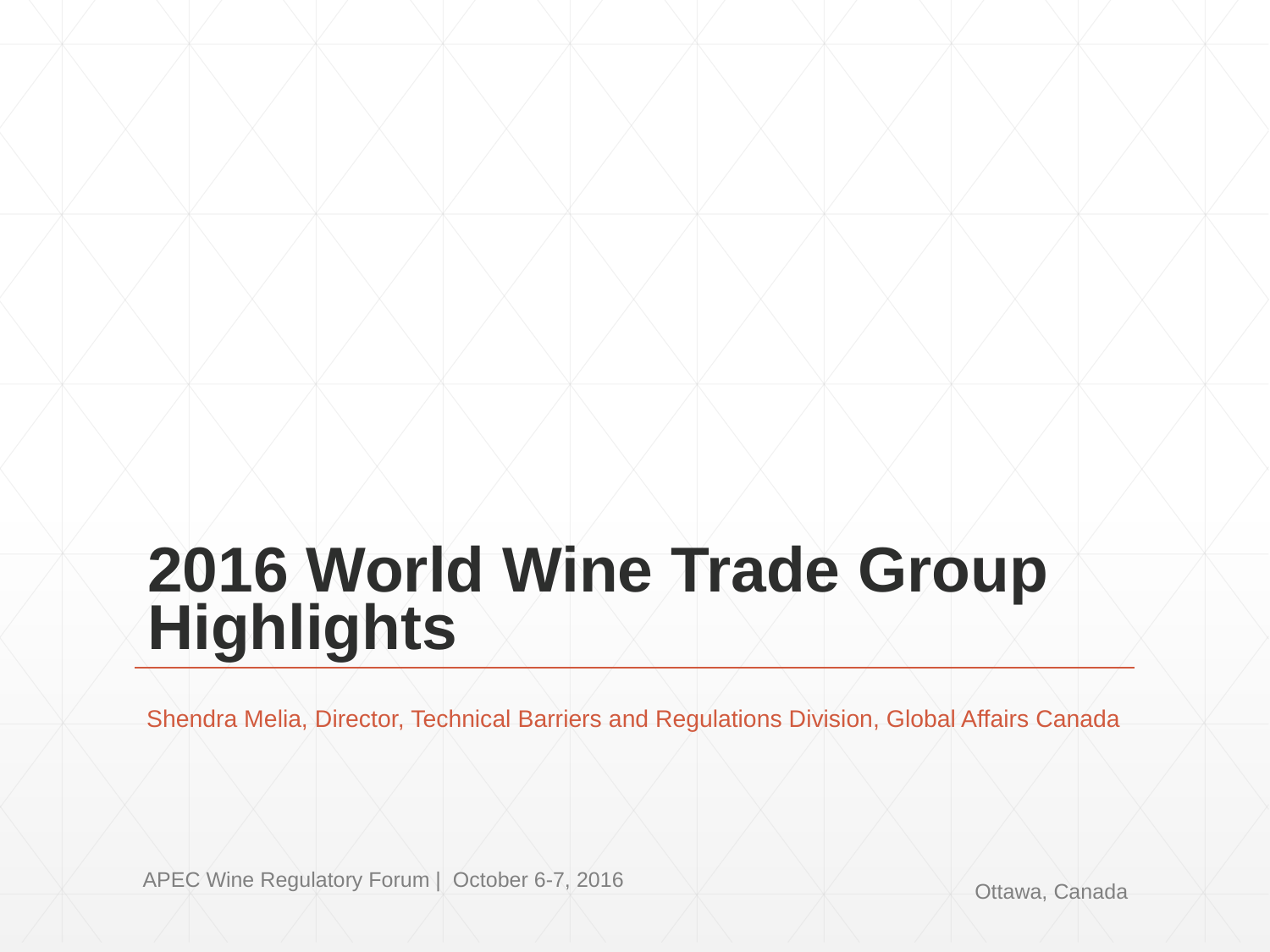

# 2016 World Wine Trade Group Highlights
Shendra Melia, Director, Technical Barriers and Regulations Division, Global Affairs Canada